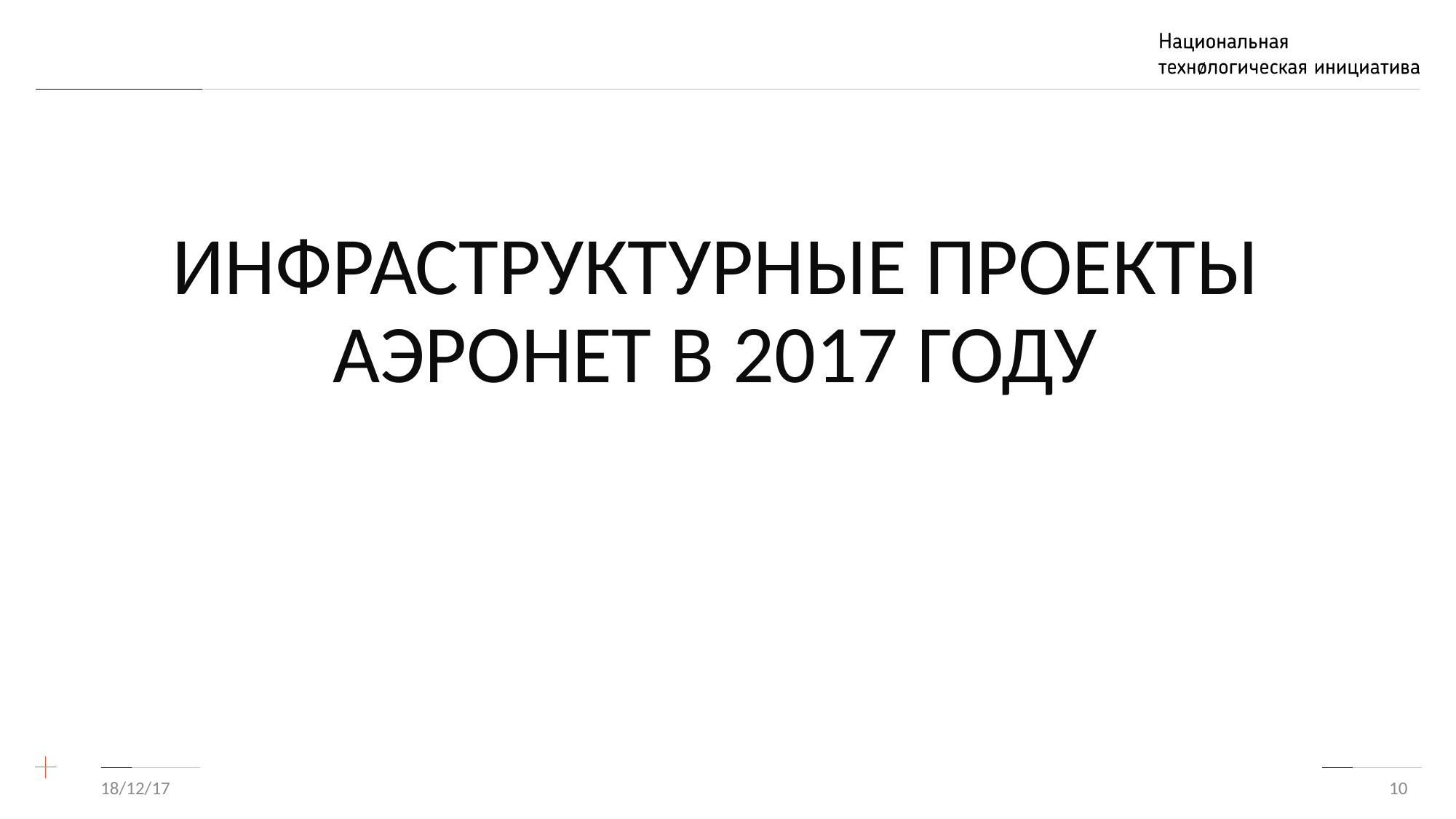

#
ИНФРАСТРУКТУРНЫЕ ПРОЕКТЫ АЭРОНЕТ В 2017 ГОДУ
18/12/17
10